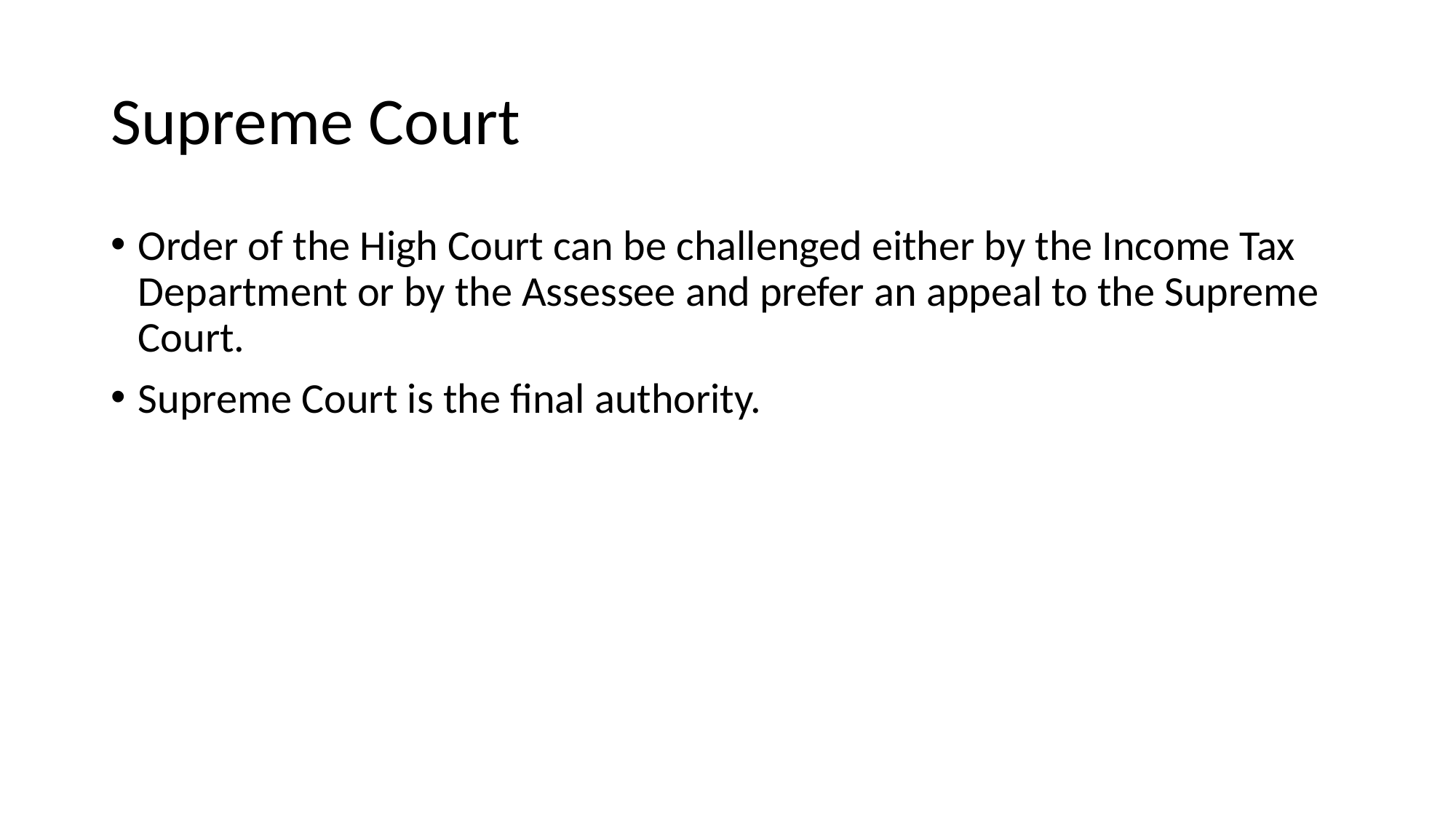

# Supreme Court
Order of the High Court can be challenged either by the Income Tax Department or by the Assessee and prefer an appeal to the Supreme Court.
Supreme Court is the final authority.